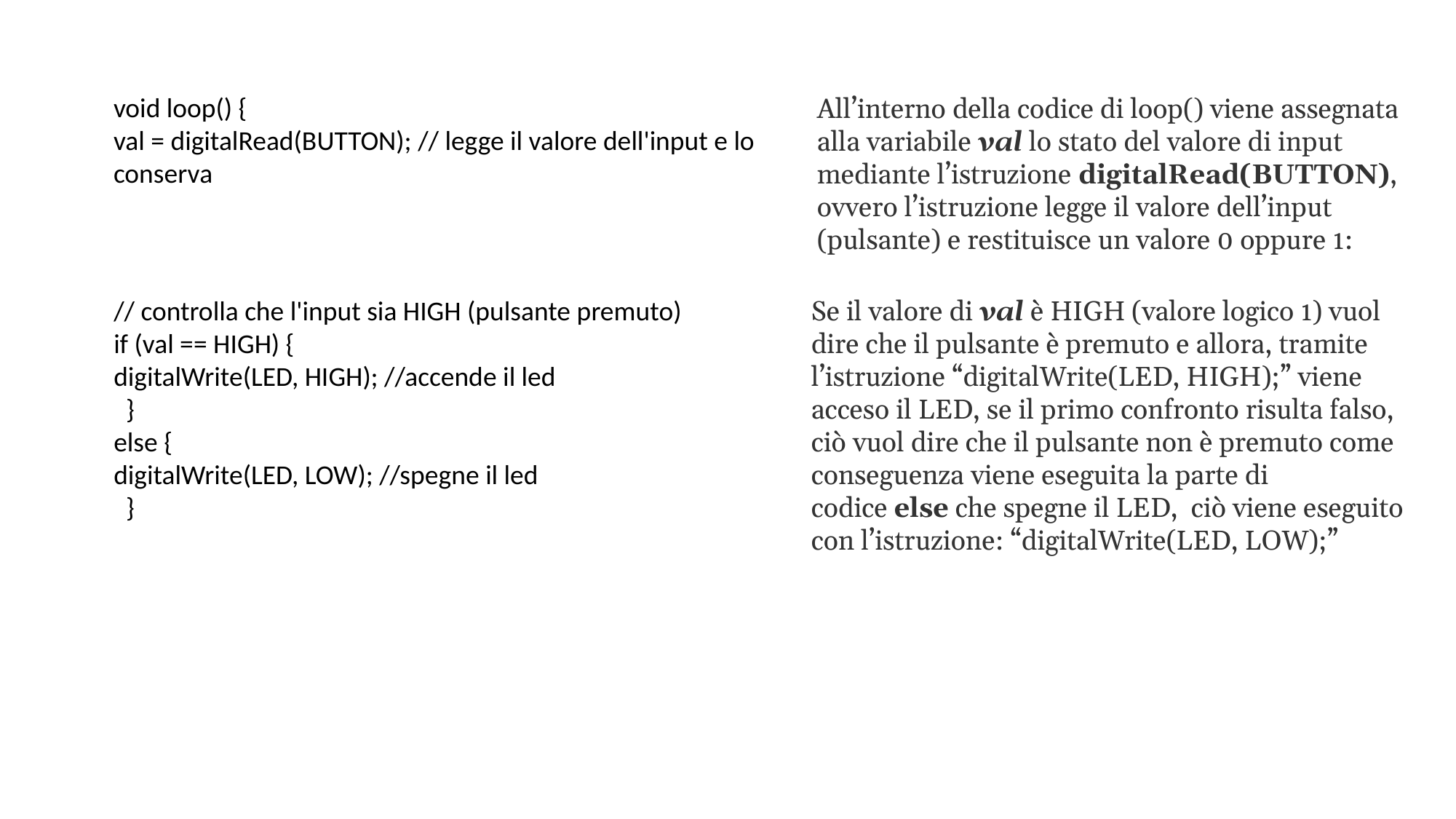

void loop() {
val = digitalRead(BUTTON); // legge il valore dell'input e lo conserva
All’interno della codice di loop() viene assegnata alla variabile val lo stato del valore di input mediante l’istruzione digitalRead(BUTTON), ovvero l’istruzione legge il valore dell’input (pulsante) e restituisce un valore 0 oppure 1:
// controlla che l'input sia HIGH (pulsante premuto)
if (val == HIGH) {
digitalWrite(LED, HIGH); //accende il led
  }
else {
digitalWrite(LED, LOW); //spegne il led
  }
Se il valore di val è HIGH (valore logico 1) vuol dire che il pulsante è premuto e allora, tramite l’istruzione “digitalWrite(LED, HIGH);” viene acceso il LED, se il primo confronto risulta falso, ciò vuol dire che il pulsante non è premuto come conseguenza viene eseguita la parte di codice else che spegne il LED,  ciò viene eseguito con l’istruzione: “digitalWrite(LED, LOW);”